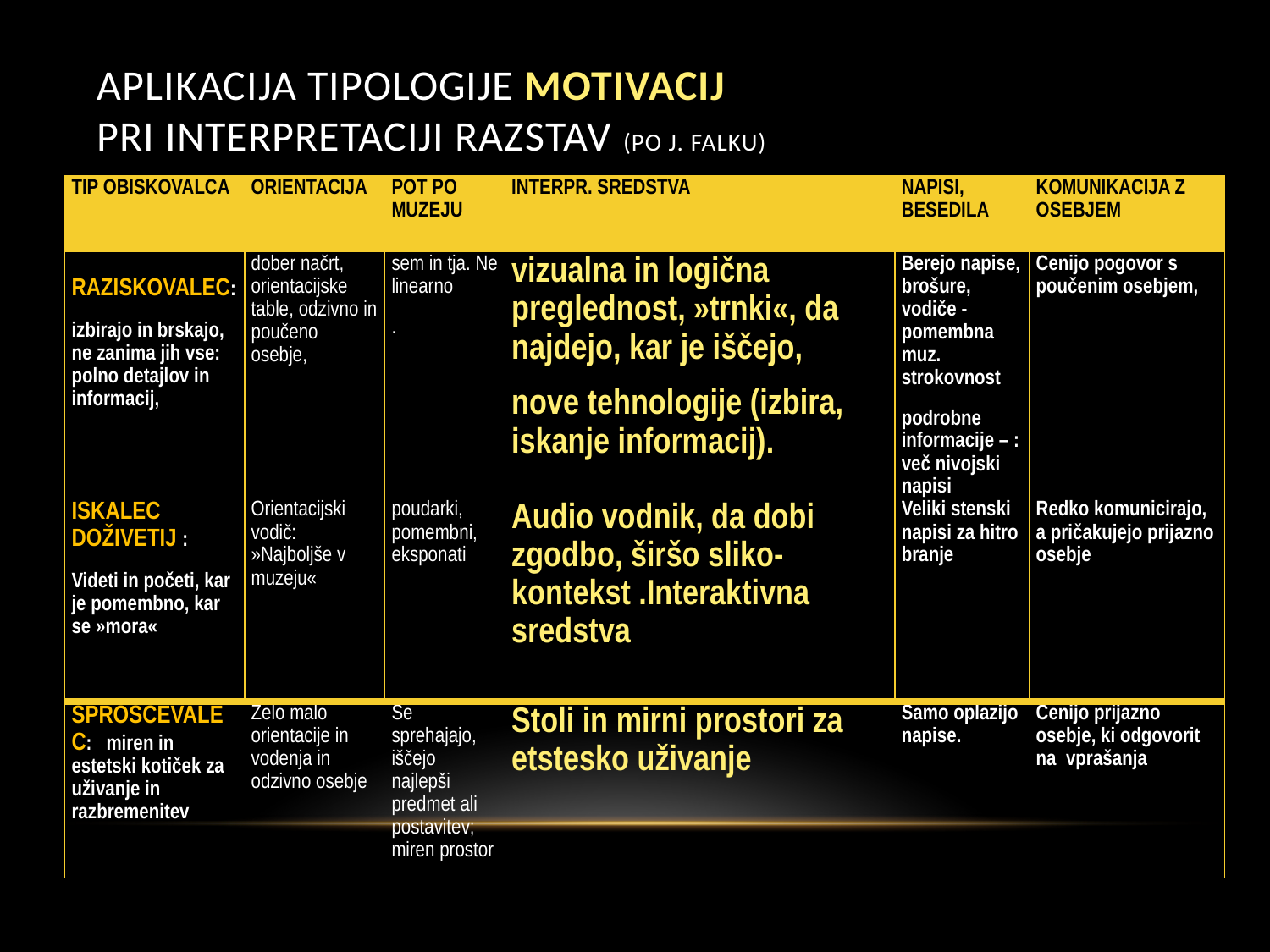

# Aplikacija TIPOLOGIJE MOTIVACIJ PRI INTERPRETACIJI RAZSTAV (PO J. Falku)
| TIP OBISKOVALCA | ORIENTACIJA | POT PO MUZEJU | INTERPR. SREDSTVA | NAPISI, BESEDILA | KOMUNIKACIJA Z OSEBJEM |
| --- | --- | --- | --- | --- | --- |
| RAZISKOVALEC: izbirajo in brskajo, ne zanima jih vse: polno detajlov in informacij, | dober načrt, orientacijske table, odzivno in poučeno osebje, | sem in tja. Ne linearno . | vizualna in logična preglednost, »trnki«, da najdejo, kar je iščejo, nove tehnologije (izbira, iskanje informacij). | Berejo napise, brošure, vodiče -pomembna muz. strokovnost podrobne informacije – : več nivojski napisi | Cenijo pogovor s poučenim osebjem, |
| ISKALEC DOŽIVETIJ : Videti in početi, kar je pomembno, kar se »mora« | Orientacijski vodič: »Najboljše v muzeju« | poudarki, pomembni, eksponati | Audio vodnik, da dobi zgodbo, širšo sliko-kontekst .Interaktivna sredstva | Veliki stenski napisi za hitro branje | Redko komunicirajo, a pričakujejo prijazno osebje |
| SPROŠČEVALEC: miren in estetski kotiček za uživanje in razbremenitev | Zelo malo orientacije in vodenja in odzivno osebje | Se sprehajajo, iščejo najlepši predmet ali postavitev; miren prostor | Stoli in mirni prostori za etstesko uživanje | Samo oplazijo napise. | Cenijo prijazno osebje, ki odgovorit na vprašanja |